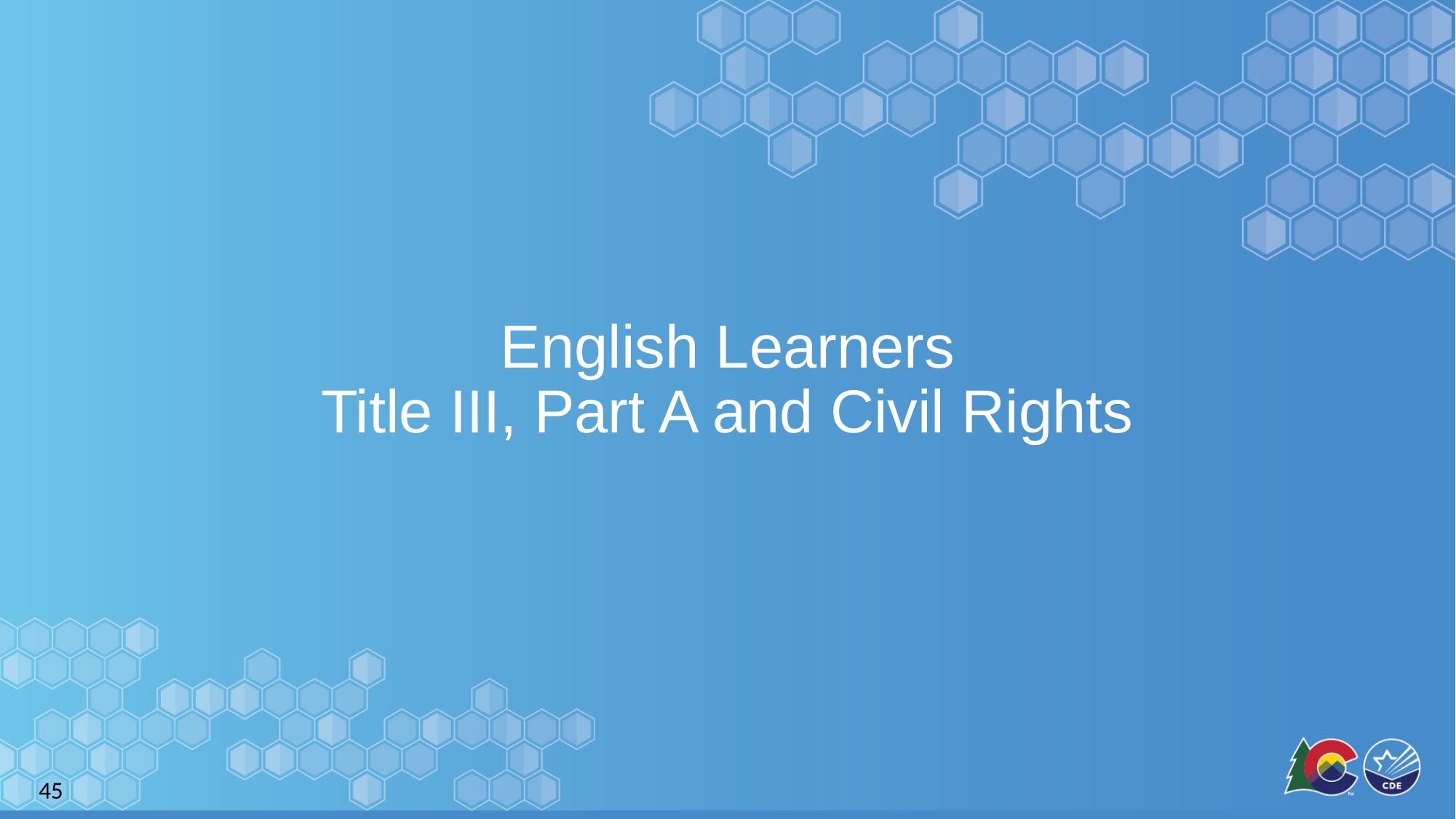

# English Learners Title III, Part A and Civil Rights
45